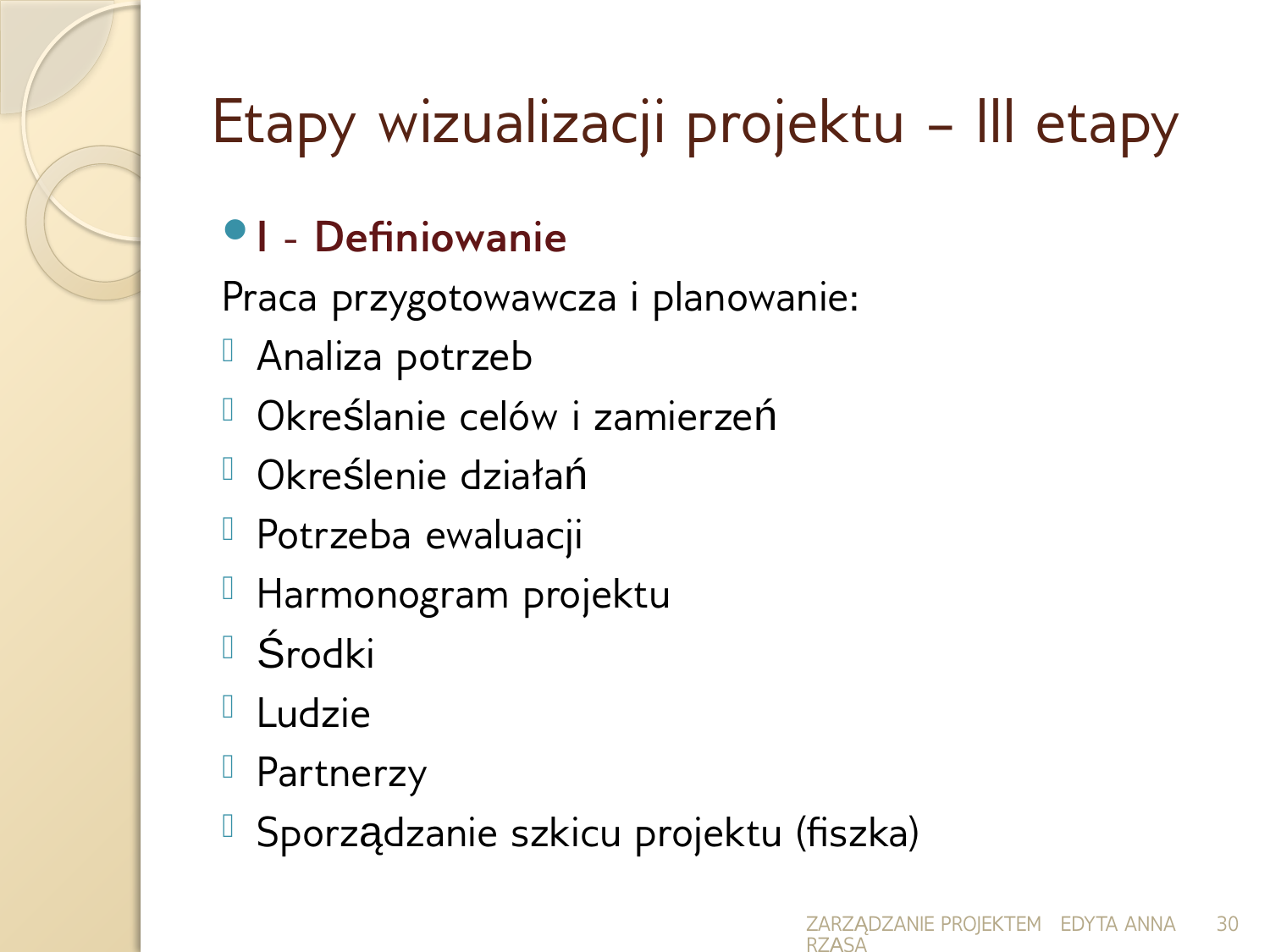

# Etapy wizualizacji projektu – III etapy
I - Definiowanie
Praca przygotowawcza i planowanie:
Analiza potrzeb
Określanie celów i zamierzeń
Określenie działań
Potrzeba ewaluacji
Harmonogram projektu
Środki
Ludzie
Partnerzy
Sporządzanie szkicu projektu (fiszka)
ZARZĄDZANIE PROJEKTEM   EDYTA ANNA RZĄSA
30